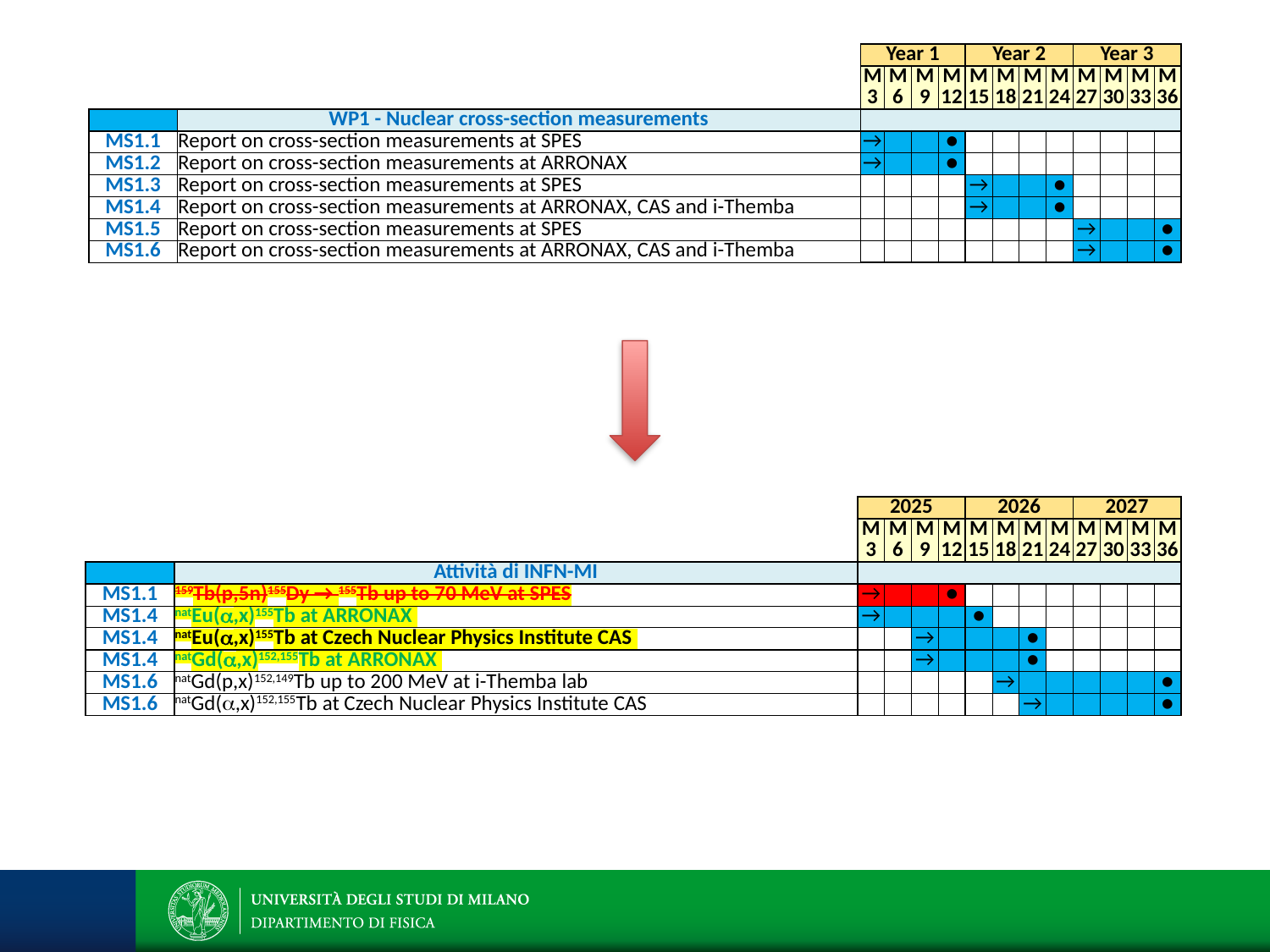

|  |  | Year 1 |  |  |  | Year 2 |  |  |  | Year 3 |  |  |  |
| --- | --- | --- | --- | --- | --- | --- | --- | --- | --- | --- | --- | --- | --- |
|  |  | M 3 | M 6 | M 9 | M 12 | M 15 | M 18 | M 21 | M 24 | M 27 | M 30 | M 33 | M 36 |
|  | WP1 - Nuclear cross-section measurements |  |  |  |  |  |  |  |  |  |  |  |  |
| MS1.1 | Report on cross-section measurements at SPES | → |  |  | ● |  |  |  |  |  |  |  |  |
| MS1.2 | Report on cross-section measurements at ARRONAX | → |  |  | ● |  |  |  |  |  |  |  |  |
| MS1.3 | Report on cross-section measurements at SPES |  |  |  |  | → |  |  | ● |  |  |  |  |
| MS1.4 | Report on cross-section measurements at ARRONAX, CAS and i-Themba |  |  |  |  | → |  |  | ● |  |  |  |  |
| MS1.5 | Report on cross-section measurements at SPES |  |  |  |  |  |  |  |  | → |  |  | ● |
| MS1.6 | Report on cross-section measurements at ARRONAX, CAS and i-Themba |  |  |  |  |  |  |  |  | → |  |  | ● |

|  |  | 2025 |  |  |  | 2026 |  |  |  | 2027 |  |  |  |
| --- | --- | --- | --- | --- | --- | --- | --- | --- | --- | --- | --- | --- | --- |
|  |  | M 3 | M 6 | M 9 | M 12 | M 15 | M 18 | M 21 | M 24 | M 27 | M 30 | M 33 | M 36 |
|  | Attività di INFN-MI |  |  |  |  |  |  |  |  |  |  |  |  |
| MS1.1 | 159Tb(p,5n)155Dy → 155Tb up to 70 MeV at SPES | → |  |  | ● |  |  |  |  |  |  |  |  |
| MS1.4 | natEu(α,x)155Tb at ARRONAX | → |  |  |  | ● |  |  |  |  |  |  |  |
| MS1.4 | natEu(α,x)155Tb at Czech Nuclear Physics Institute CAS |  |  | → |  |  |  | ● |  |  |  |  |  |
| MS1.4 | natGd(α,x)152,155Tb at ARRONAX |  |  | → |  |  |  | ● |  |  |  |  |  |
| MS1.6 | natGd(p,x)152,149Tb up to 200 MeV at i-Themba lab |  |  |  |  |  | → |  |  |  |  |  | ● |
| MS1.6 | natGd(α,x)152,155Tb at Czech Nuclear Physics Institute CAS |  |  |  |  |  |  | → |  |  |  |  | ● |